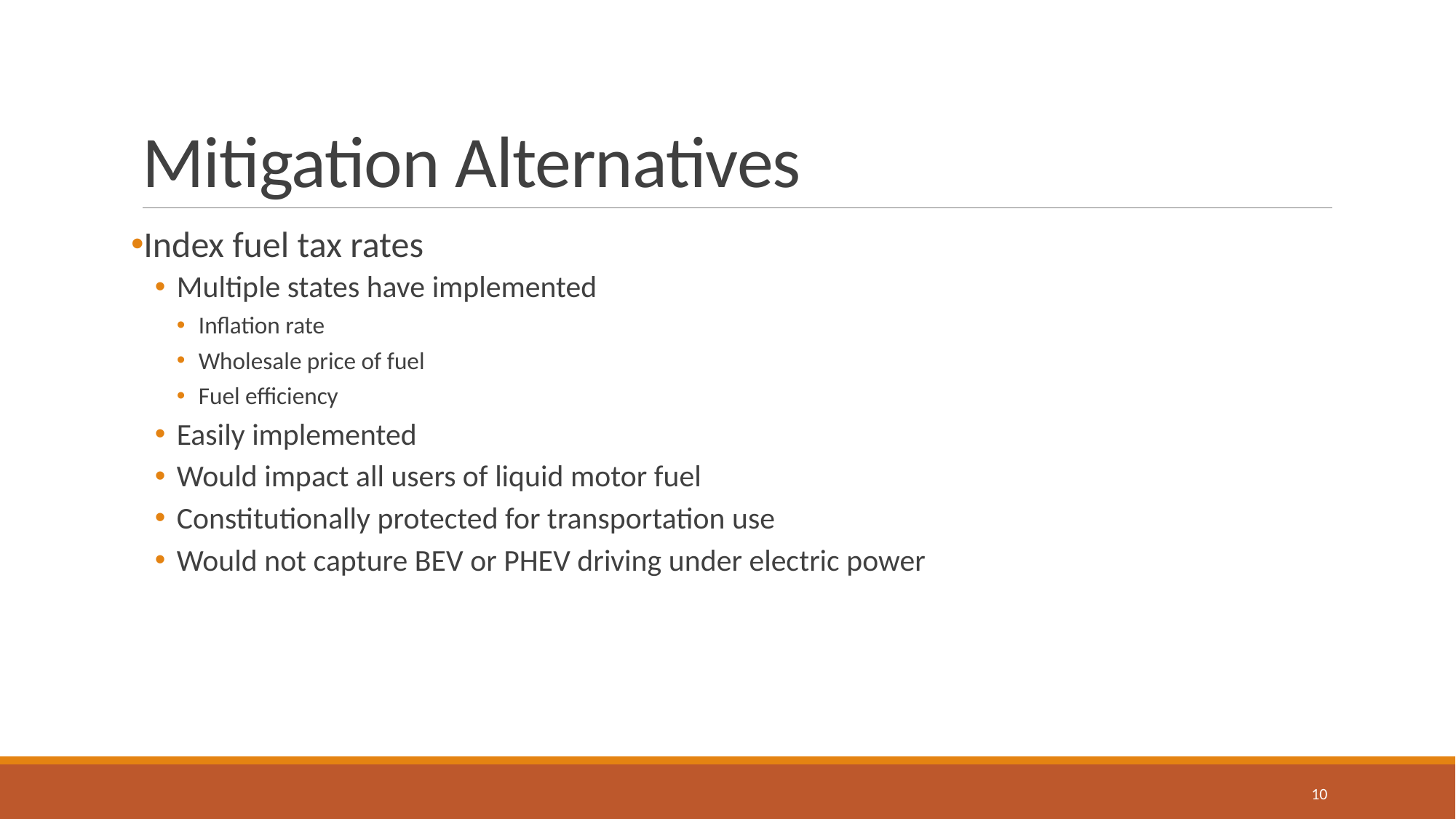

# Mitigation Alternatives
Index fuel tax rates
Multiple states have implemented
Inflation rate
Wholesale price of fuel
Fuel efficiency
Easily implemented
Would impact all users of liquid motor fuel
Constitutionally protected for transportation use
Would not capture BEV or PHEV driving under electric power

10